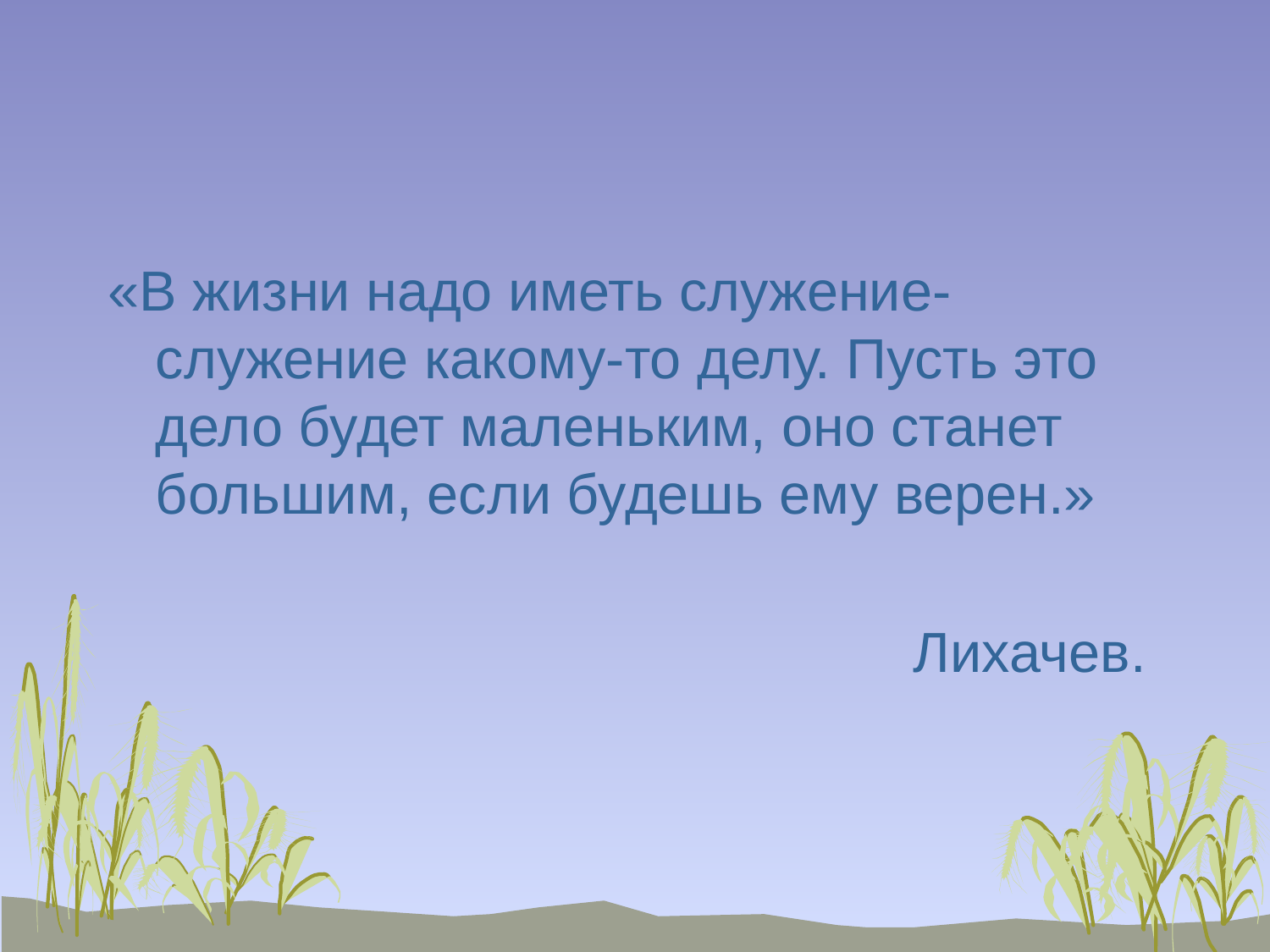

#
«В жизни надо иметь служение- служение какому-то делу. Пусть это дело будет маленьким, оно станет большим, если будешь ему верен.»

Лихачев.